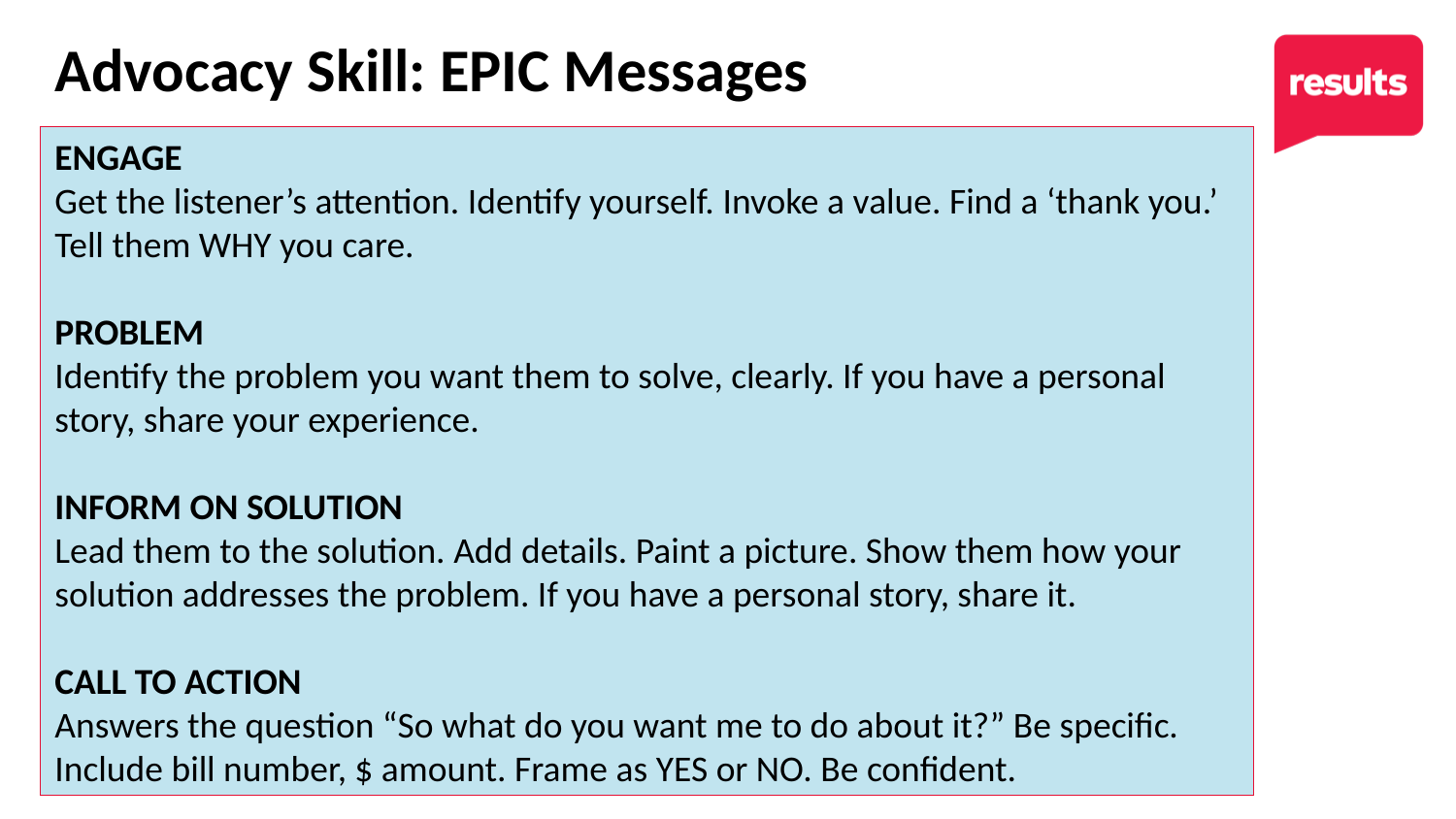

# Advocacy Skill: EPIC Messages
ENGAGE
Get the listener’s attention. Identify yourself. Invoke a value. Find a ‘thank you.’ Tell them WHY you care.

PROBLEM
Identify the problem you want them to solve, clearly. If you have a personal story, share your experience.

INFORM ON SOLUTION
Lead them to the solution. Add details. Paint a picture. Show them how your solution addresses the problem. If you have a personal story, share it.

CALL TO ACTION
Answers the question “So what do you want me to do about it?” Be specific. Include bill number, $ amount. Frame as YES or NO. Be confident.